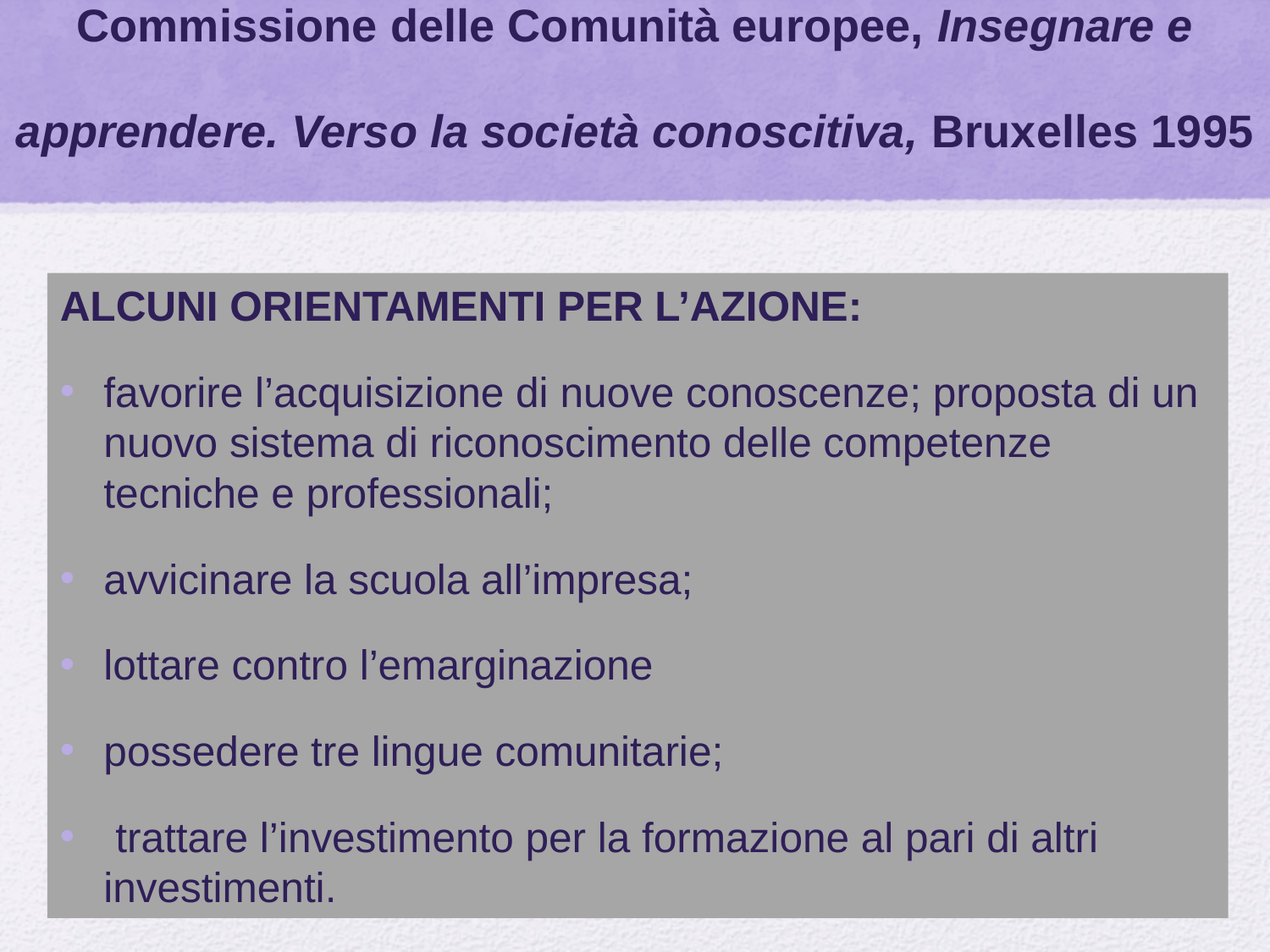

# Commissione delle Comunità europee, Insegnare e apprendere. Verso la società conoscitiva, Bruxelles 1995
Alcuni orientamenti per l’azione:
favorire l’acquisizione di nuove conoscenze; proposta di un nuovo sistema di riconoscimento delle competenze tecniche e professionali;
avvicinare la scuola all’impresa;
lottare contro l’emarginazione
possedere tre lingue comunitarie;
 trattare l’investimento per la formazione al pari di altri investimenti.